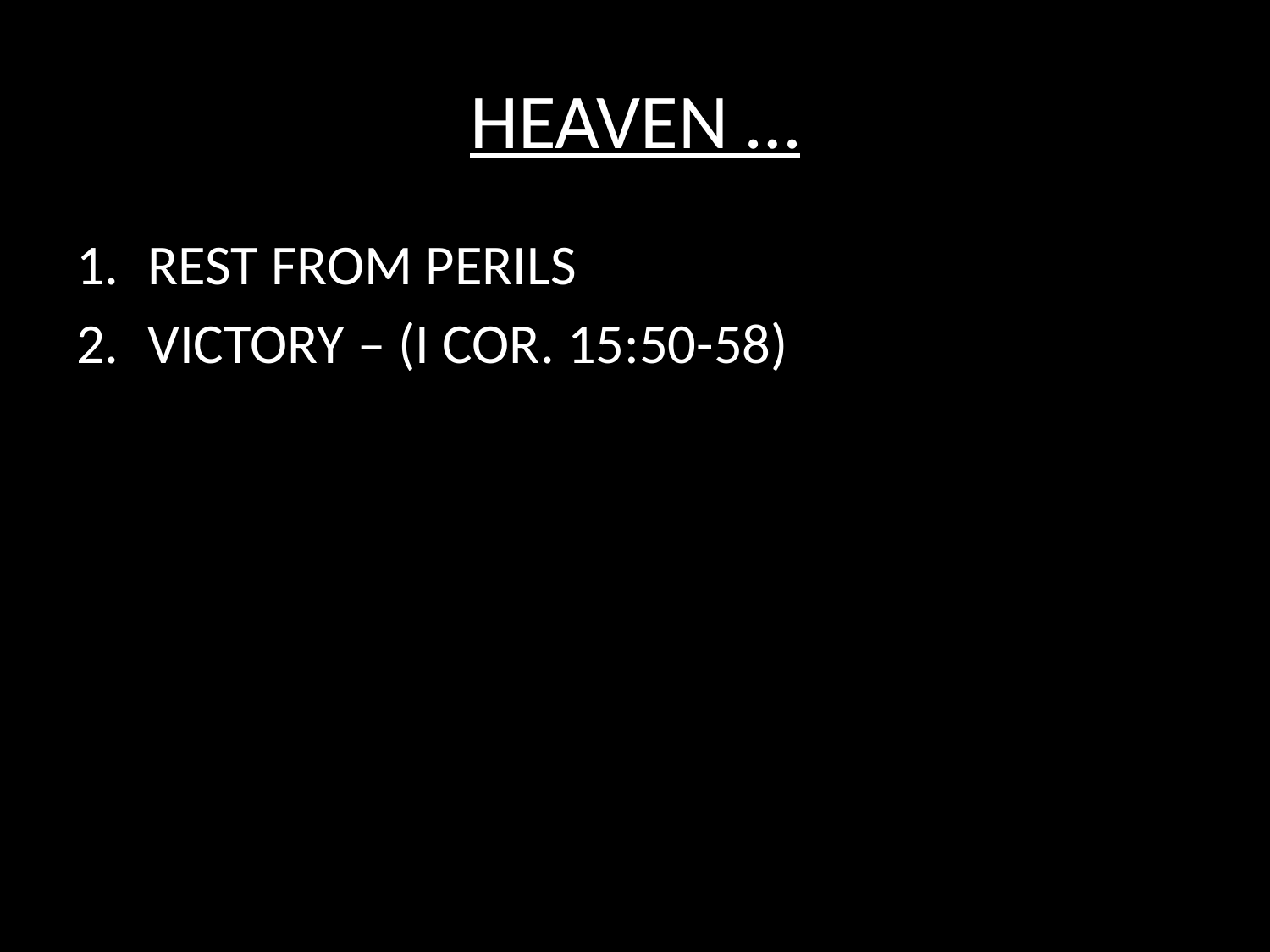

# HEAVEN …
REST FROM PERILS
VICTORY – (I COR. 15:50-58)